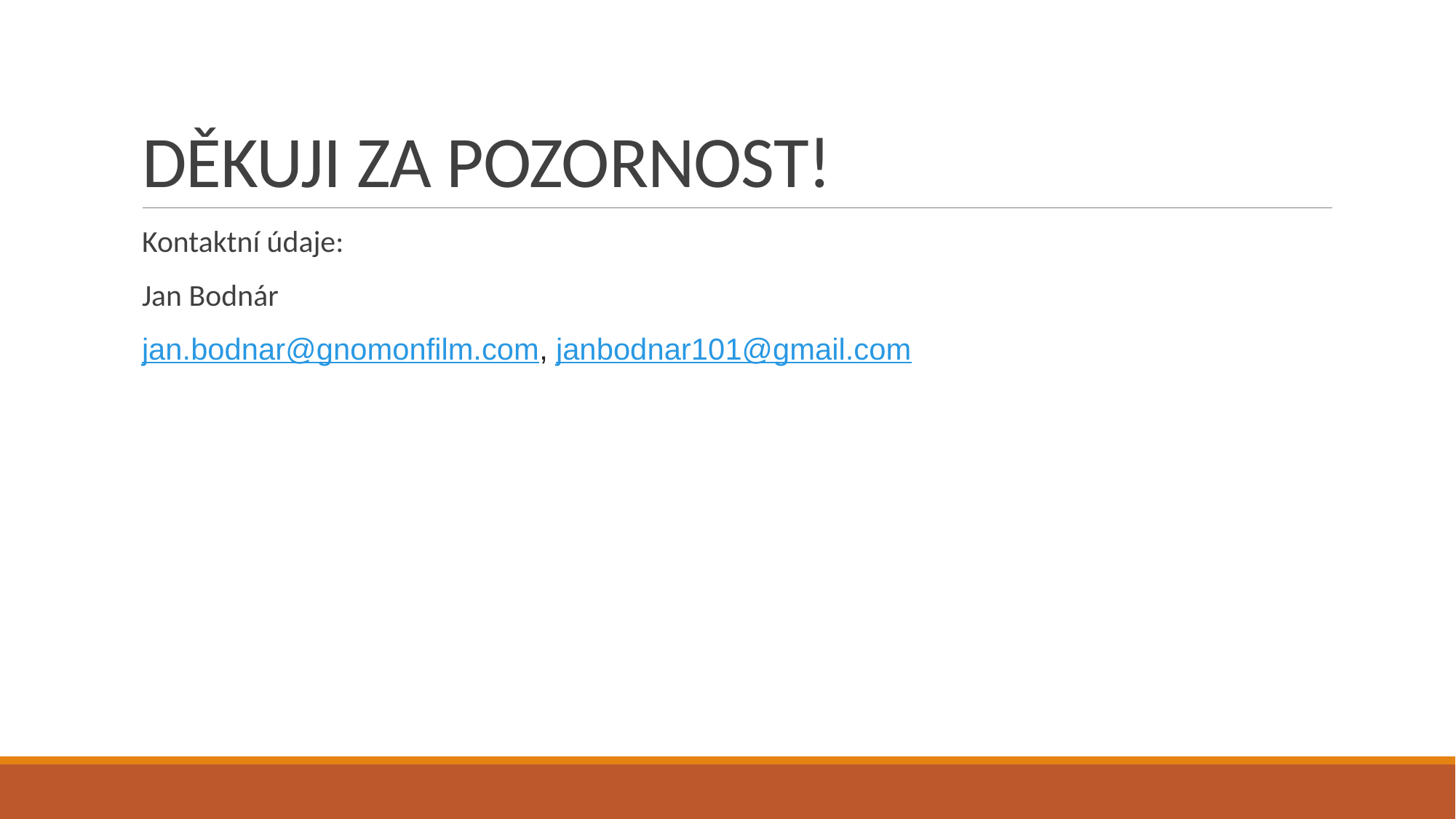

# DĚKUJI ZA POZORNOST!
Kontaktní údaje:
Jan Bodnár
jan.bodnar@gnomonfilm.com, janbodnar101@gmail.com